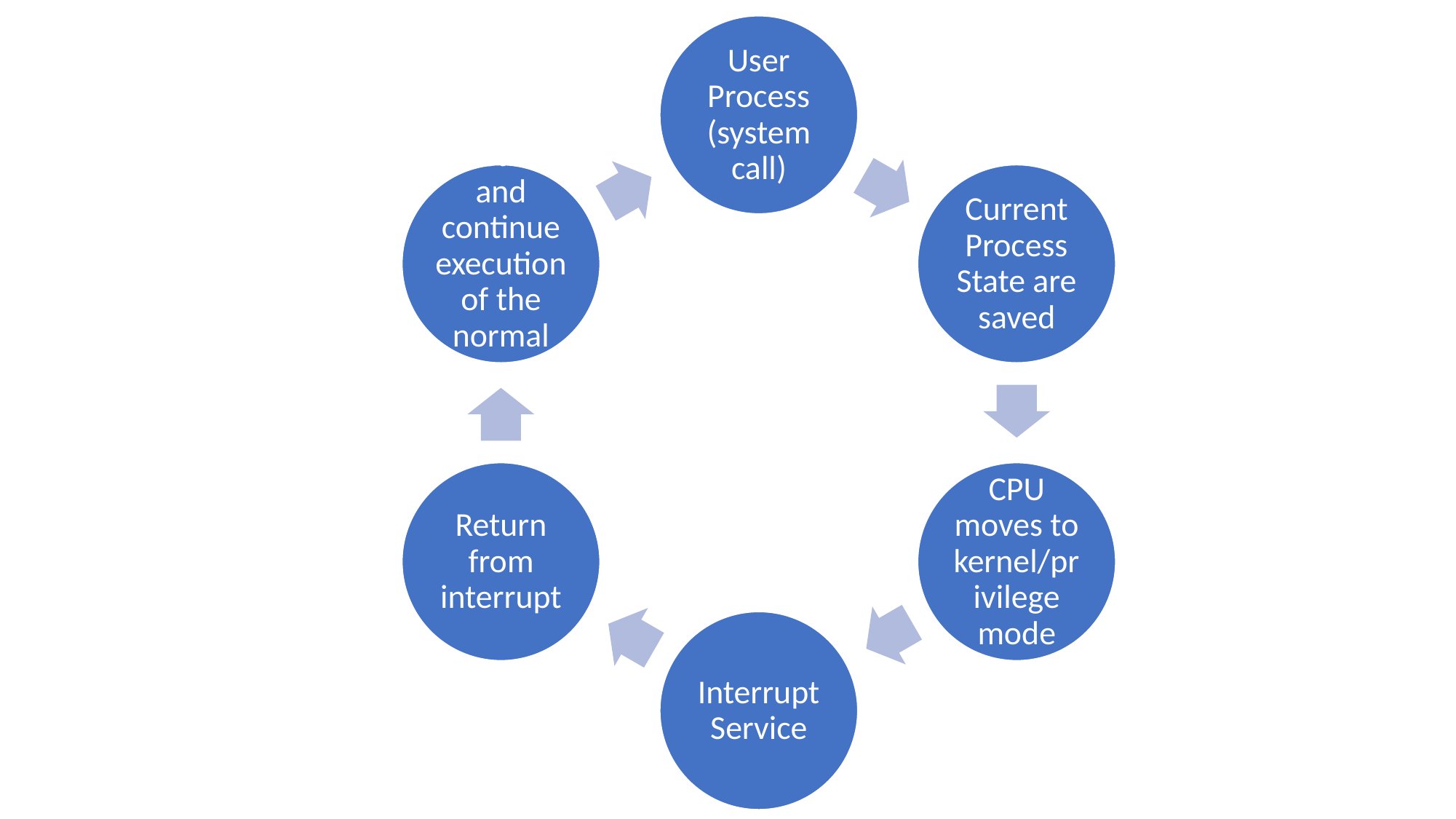

User Process (system call)

Current Process State are saved

CPU moves to kernel/privilege mode

Interrupt Service

Return from interrupt

Restore and continue execution of the normal process